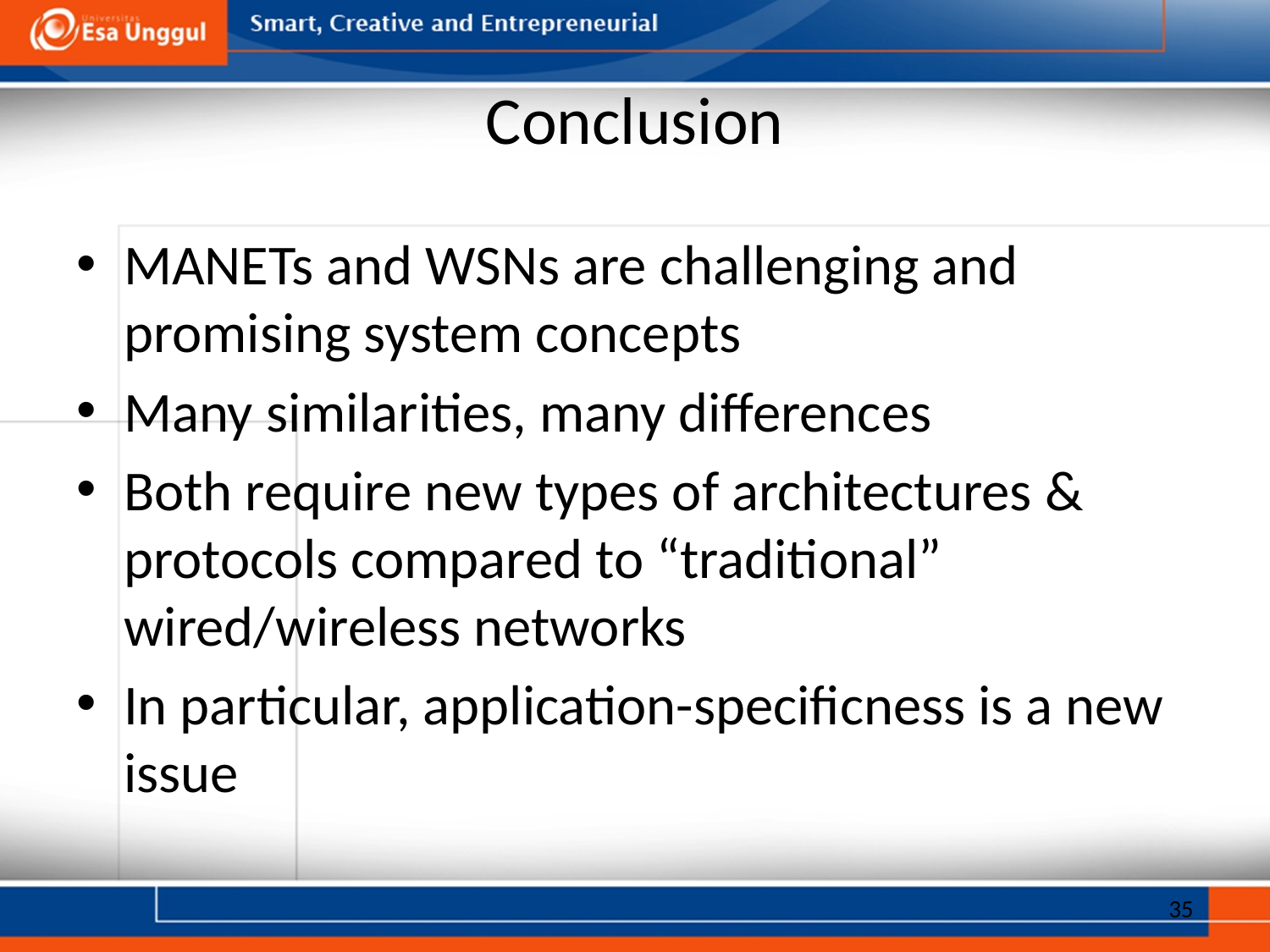

# Conclusion
MANETs and WSNs are challenging and promising system concepts
Many similarities, many differences
Both require new types of architectures & protocols compared to “traditional” wired/wireless networks
In particular, application-specificness is a new issue
35